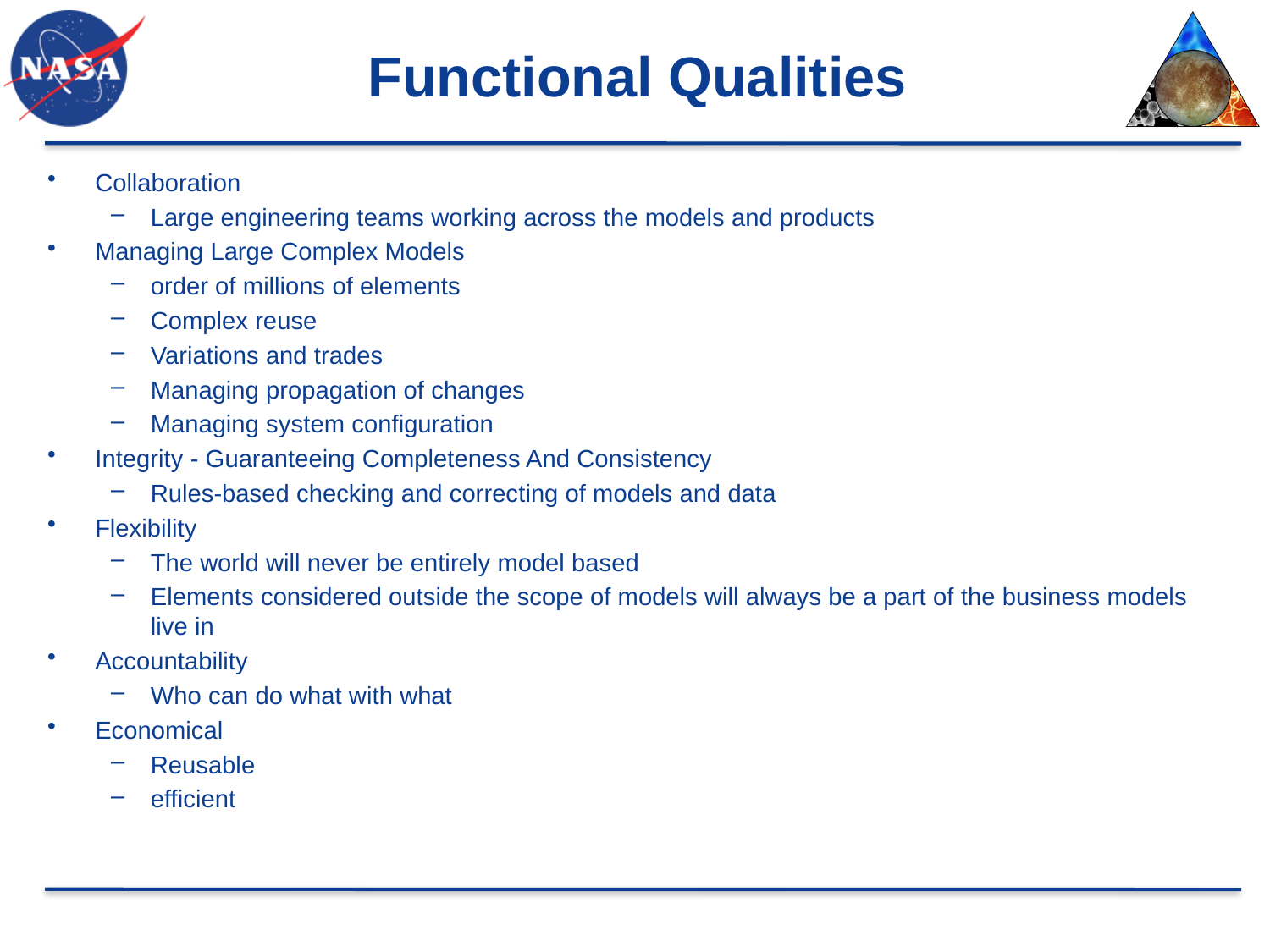

# Functional Qualities
Collaboration
Large engineering teams working across the models and products
Managing Large Complex Models
order of millions of elements
Complex reuse
Variations and trades
Managing propagation of changes
Managing system configuration
Integrity - Guaranteeing Completeness And Consistency
Rules-based checking and correcting of models and data
Flexibility
The world will never be entirely model based
Elements considered outside the scope of models will always be a part of the business models live in
Accountability
Who can do what with what
Economical
Reusable
efficient